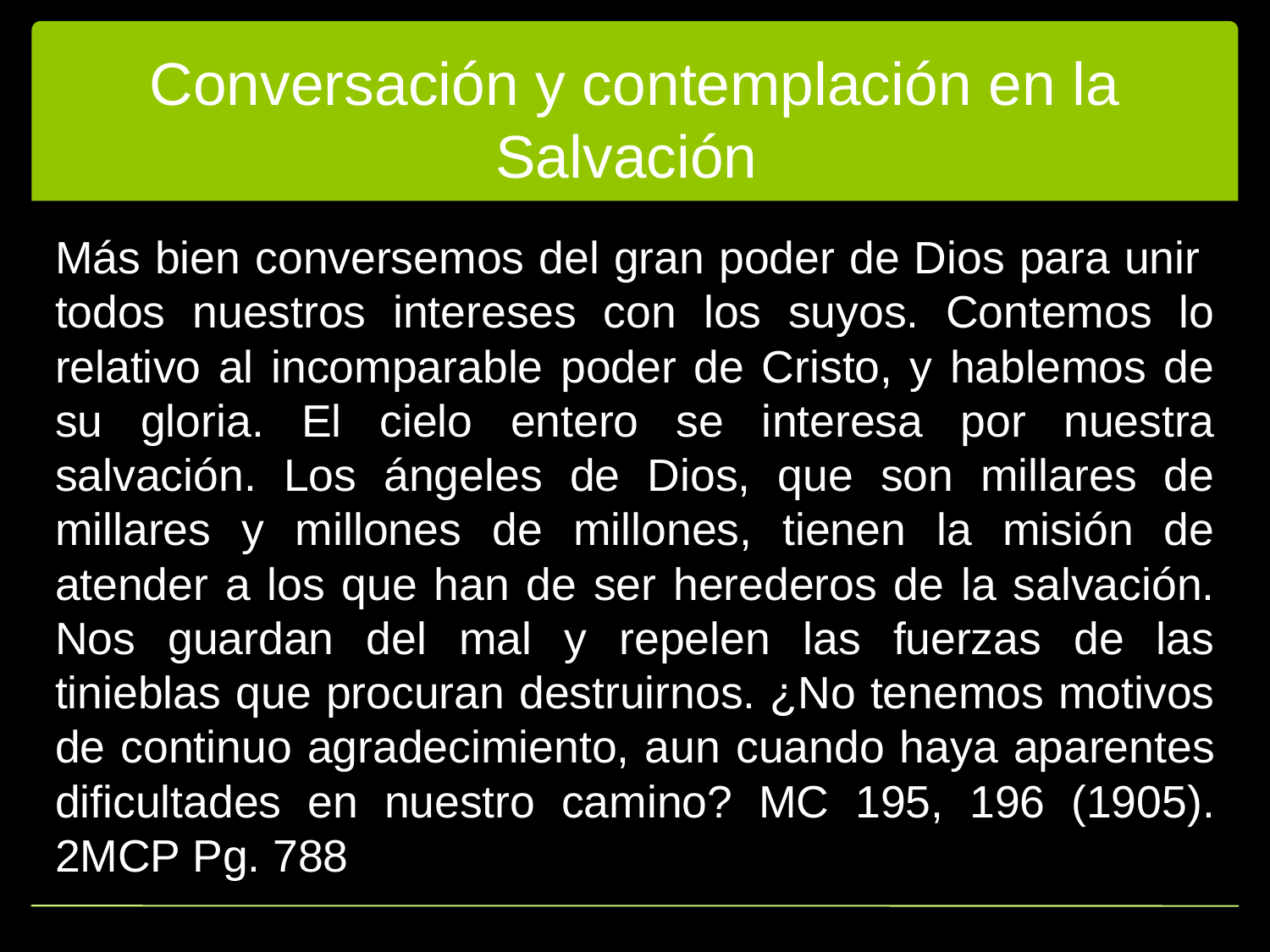

# Conversación y contemplación en la Salvación
Más bien conversemos del gran poder de Dios para unir  todos nuestros intereses con los suyos. Contemos lo relativo al incomparable poder de Cristo, y hablemos de su gloria. El cielo entero se interesa por nuestra salvación. Los ángeles de Dios, que son millares de millares y millones de millones, tienen la misión de atender a los que han de ser herederos de la salvación. Nos guardan del mal y repelen las fuerzas de las tinieblas que procuran destruirnos. ¿No tenemos motivos de continuo agradecimiento, aun cuando haya aparentes dificultades en nuestro camino?­ MC 195, 196 (1905). 2MCP Pg. 788